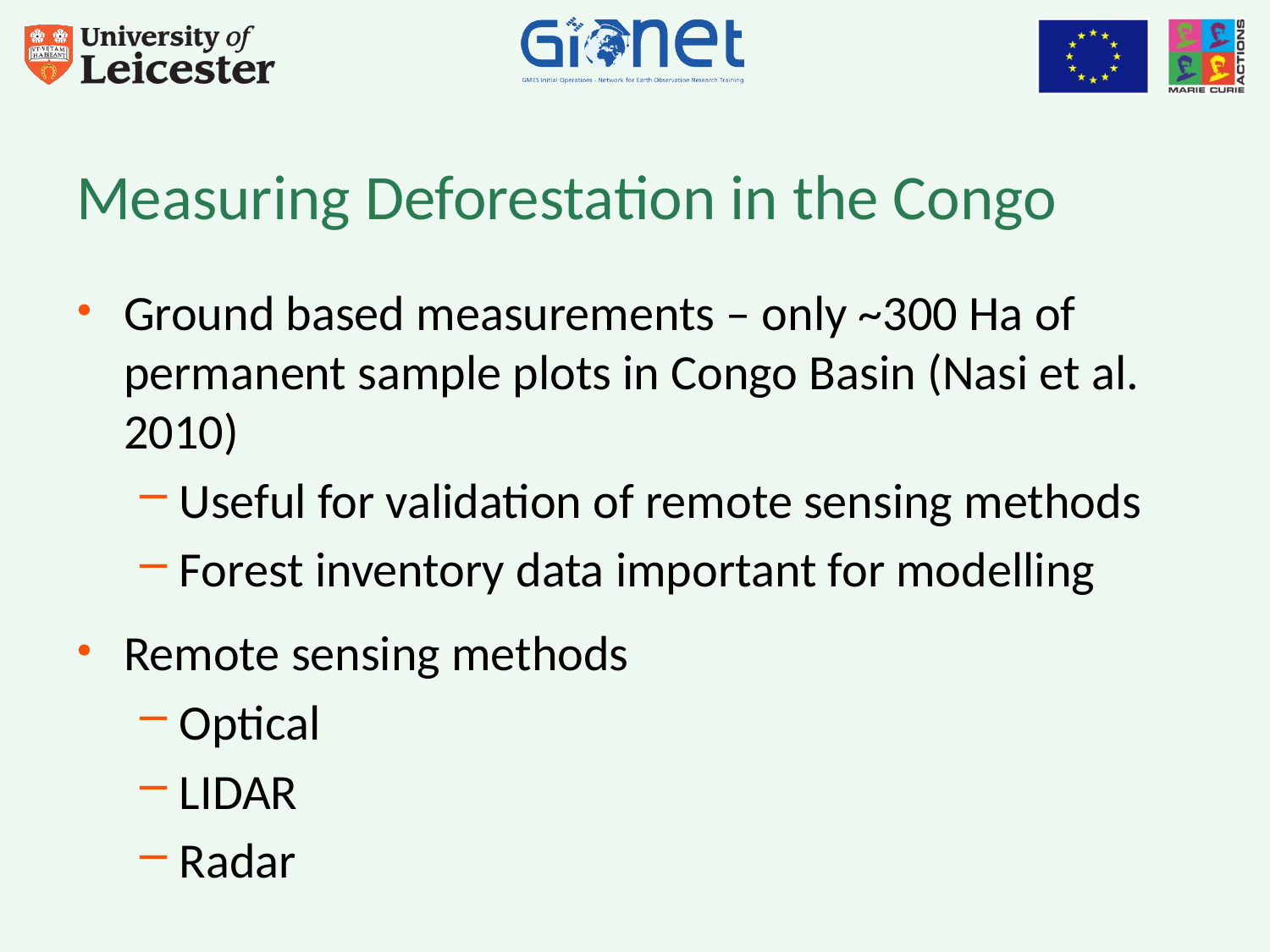

# Measuring Deforestation in the Congo
Ground based measurements – only ~300 Ha of permanent sample plots in Congo Basin (Nasi et al. 2010)
Useful for validation of remote sensing methods
Forest inventory data important for modelling
Remote sensing methods
Optical
LIDAR
Radar